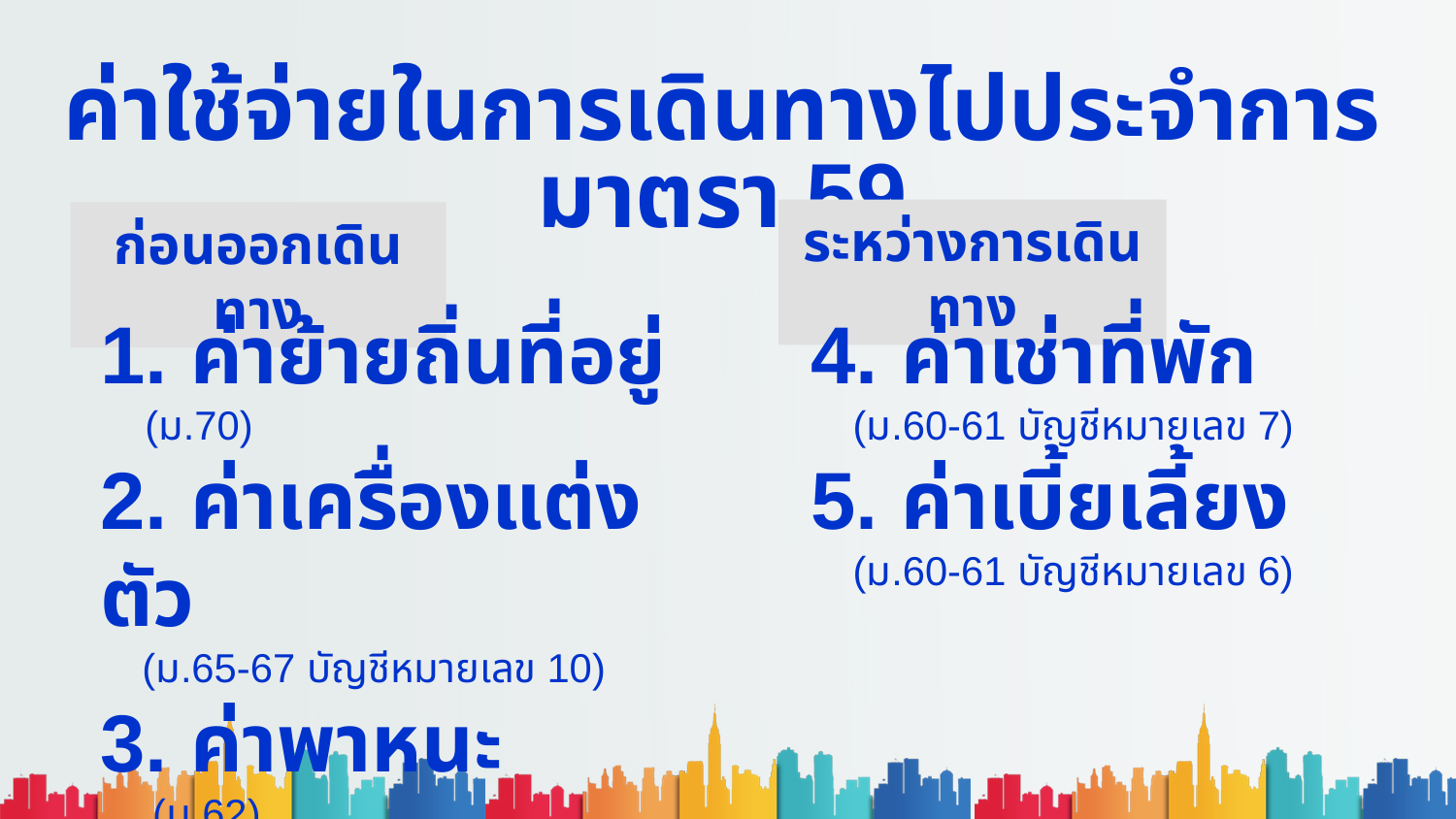

ค่าใช้จ่ายในการเดินทางไปประจำการ มาตรา 59
ระหว่างการเดินทาง
ก่อนออกเดินทาง
1. ค่าย้ายถิ่นที่อยู่
    (ม.70)
2. ค่าเครื่องแต่งตัว
    (ม.65-67 บัญชีหมายเลข 10)
3. ค่าพาหนะ
     (ม.62)
4. ค่าเช่าที่พัก
    (ม.60-61 บัญชีหมายเลข 7)
5. ค่าเบี้ยเลี้ยง
    (ม.60-61 บัญชีหมายเลข 6)